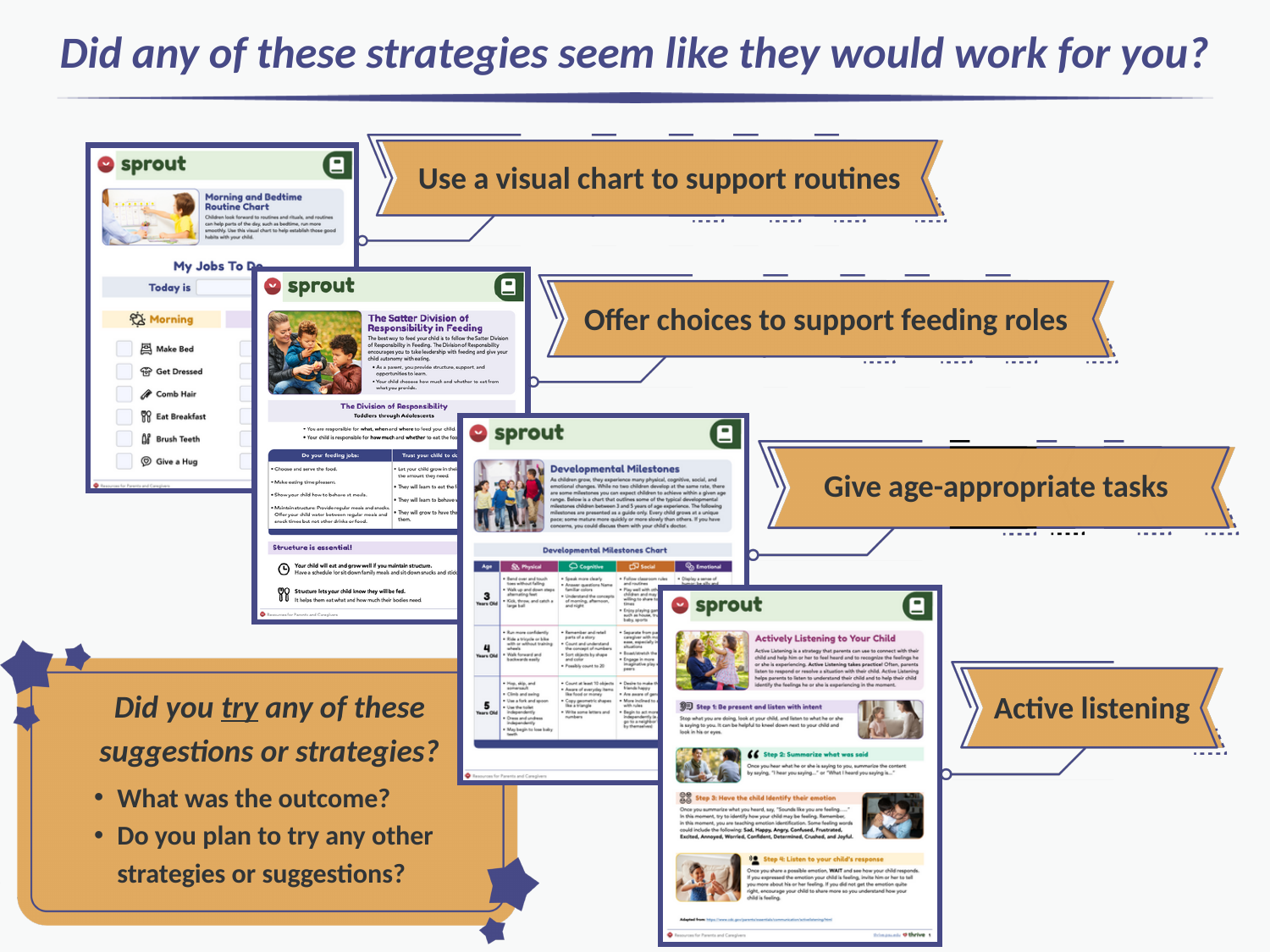

Did any of these strategies seem like they would work for you?

Use a visual chart to support routines

Offer choices to support feeding roles

Give age-appropriate tasks

Did you try any of these suggestions or strategies?
Active listening
What was the outcome?
Do you plan to try any other strategies or suggestions?